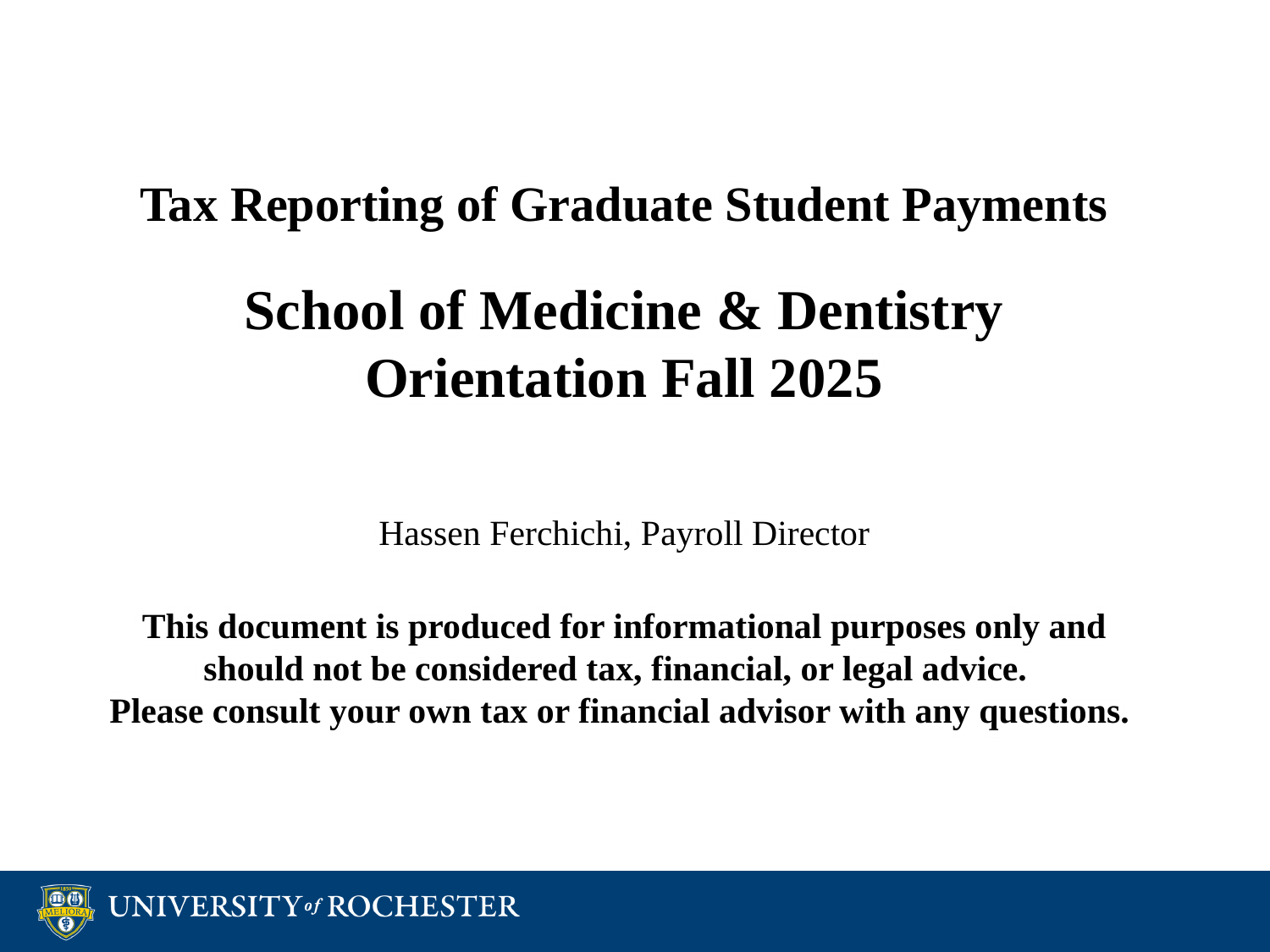

Tax Reporting of Graduate Student Payments
School of Medicine & Dentistry
Orientation Fall 2025
Hassen Ferchichi, Payroll Director
This document is produced for informational purposes only and should not be considered tax, financial, or legal advice.
Please consult your own tax or financial advisor with any questions.